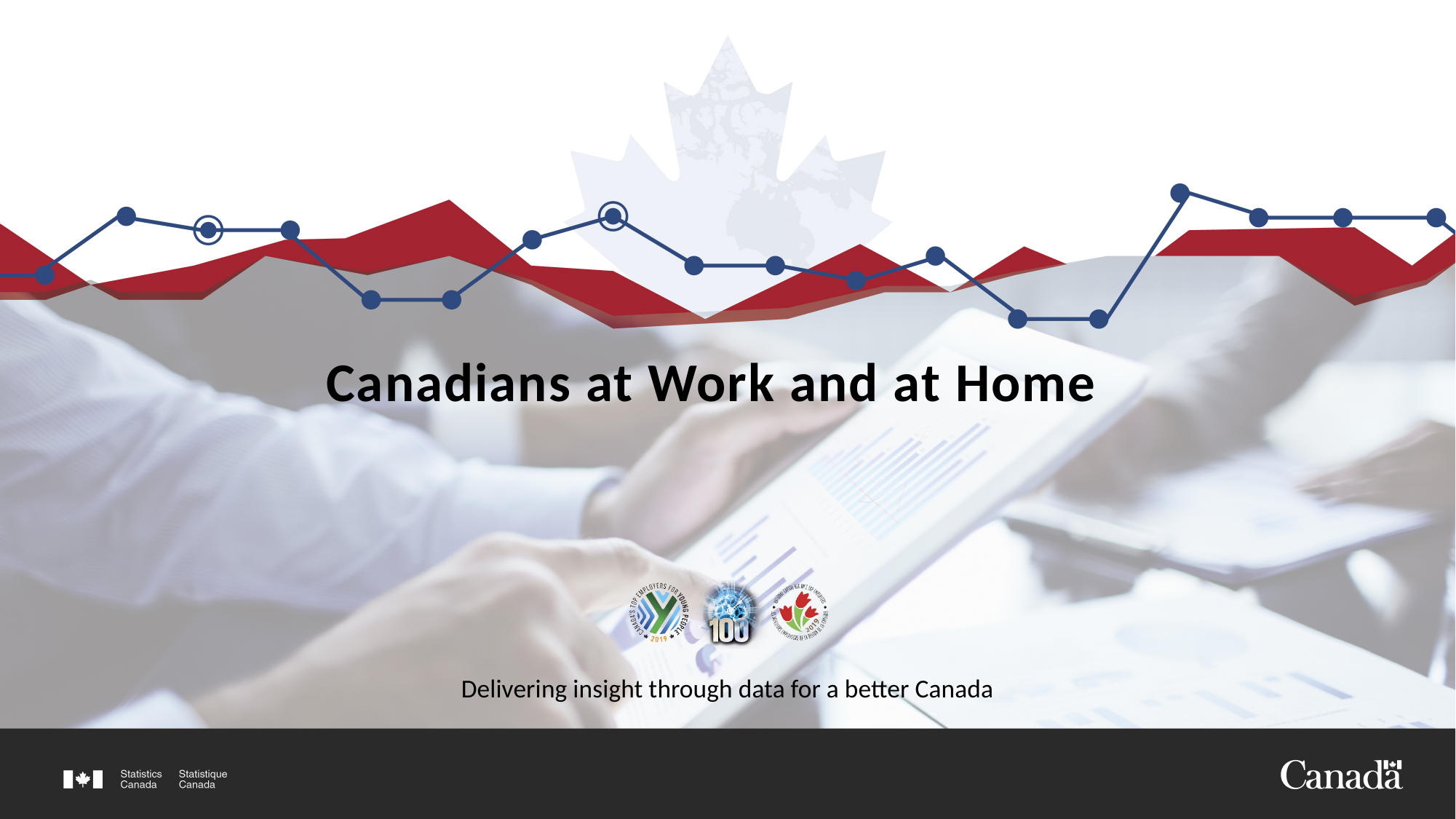

# Canadians at Work and at Home